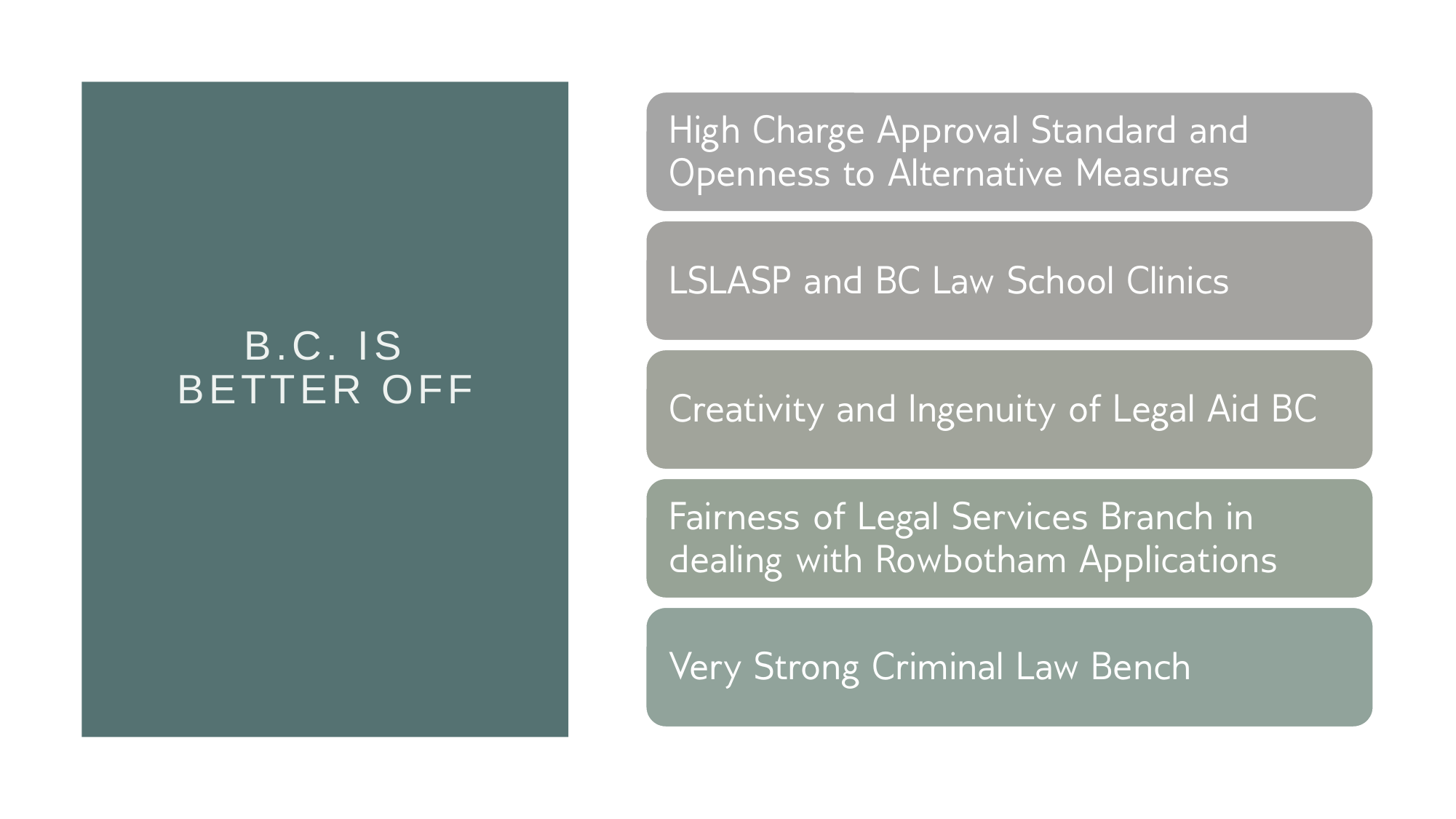

High Charge Approval Standard and Openness to Alternative Measures
LSLASP and BC Law School Clinics
Creativity and Ingenuity of Legal Aid BC
Fairness of Legal Services Branch in dealing with Rowbotham Applications
Very Strong Criminal Law Bench
# b.C. is better off